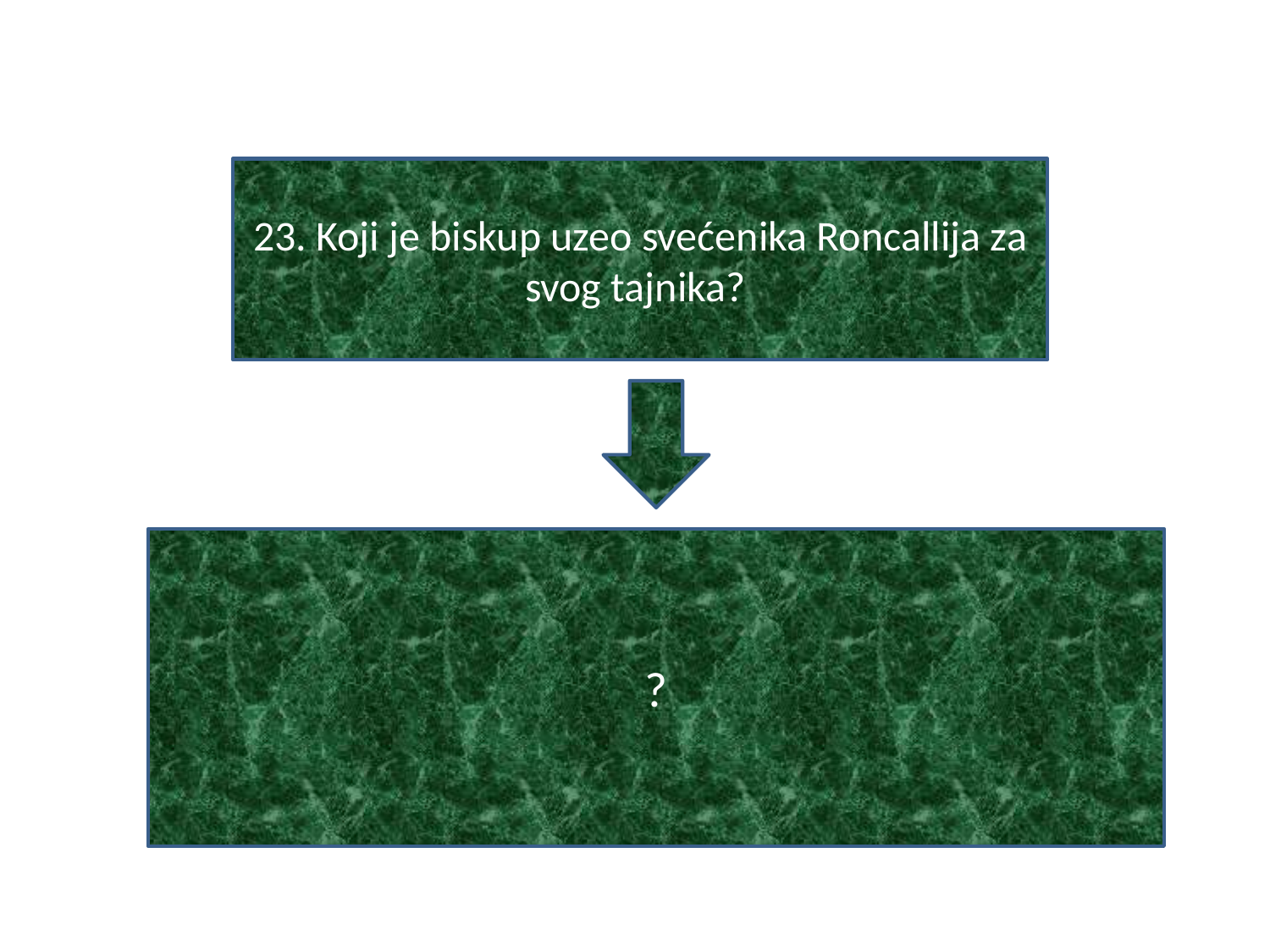

#
23. Koji je biskup uzeo svećenika Roncallija za svog tajnika?

?